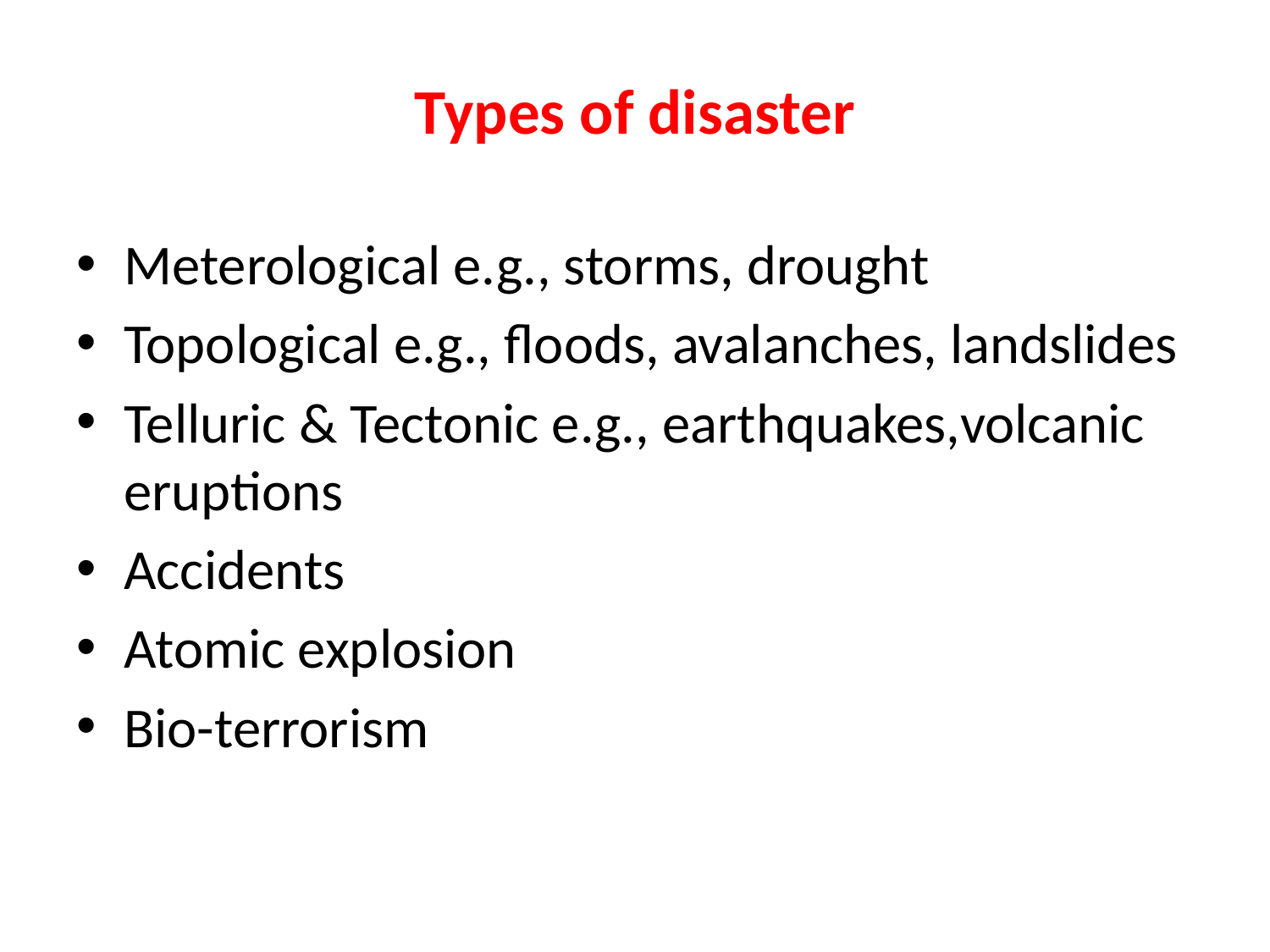

# Types of disaster
Meterological e.g., storms, drought
Topological e.g., floods, avalanches, landslides
Telluric & Tectonic e.g., earthquakes,volcanic eruptions
Accidents
Atomic explosion
Bio-terrorism